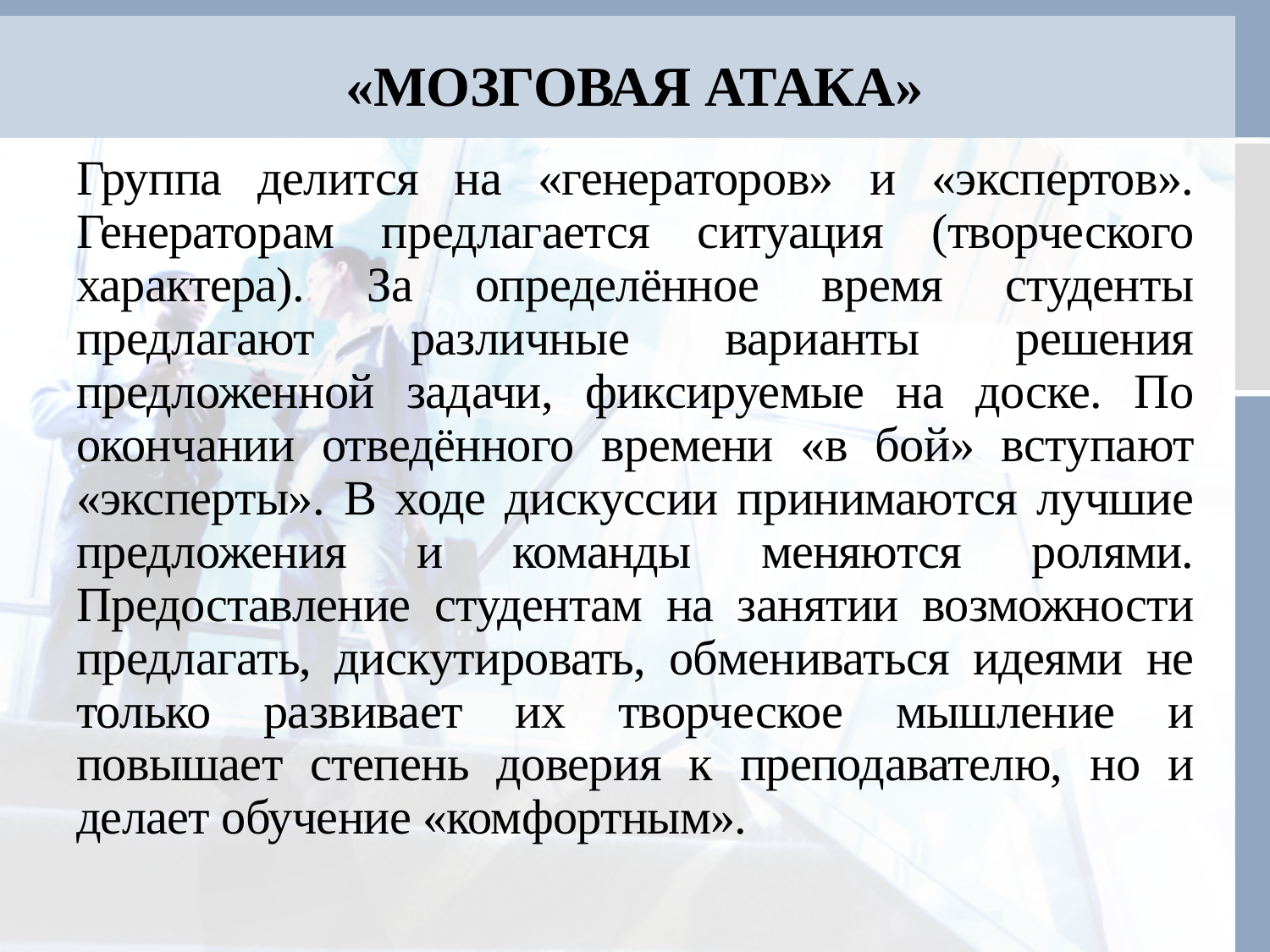

# «МОЗГОВАЯ АТАКА»
Группа делится на «генераторов» и «экспертов». Генераторам предлагается ситуация (творческого характера). За определённое время студенты предлагают различные варианты решения предложенной задачи, фиксируемые на доске. По окончании отведённого времени «в бой» вступают «эксперты». В ходе дискуссии принимаются лучшие предложения и команды меняются ролями. Предоставление студентам на занятии возможности предлагать, дискутировать, обмениваться идеями не только развивает их творческое мышление и повышает степень доверия к преподавателю, но и делает обучение «комфортным».